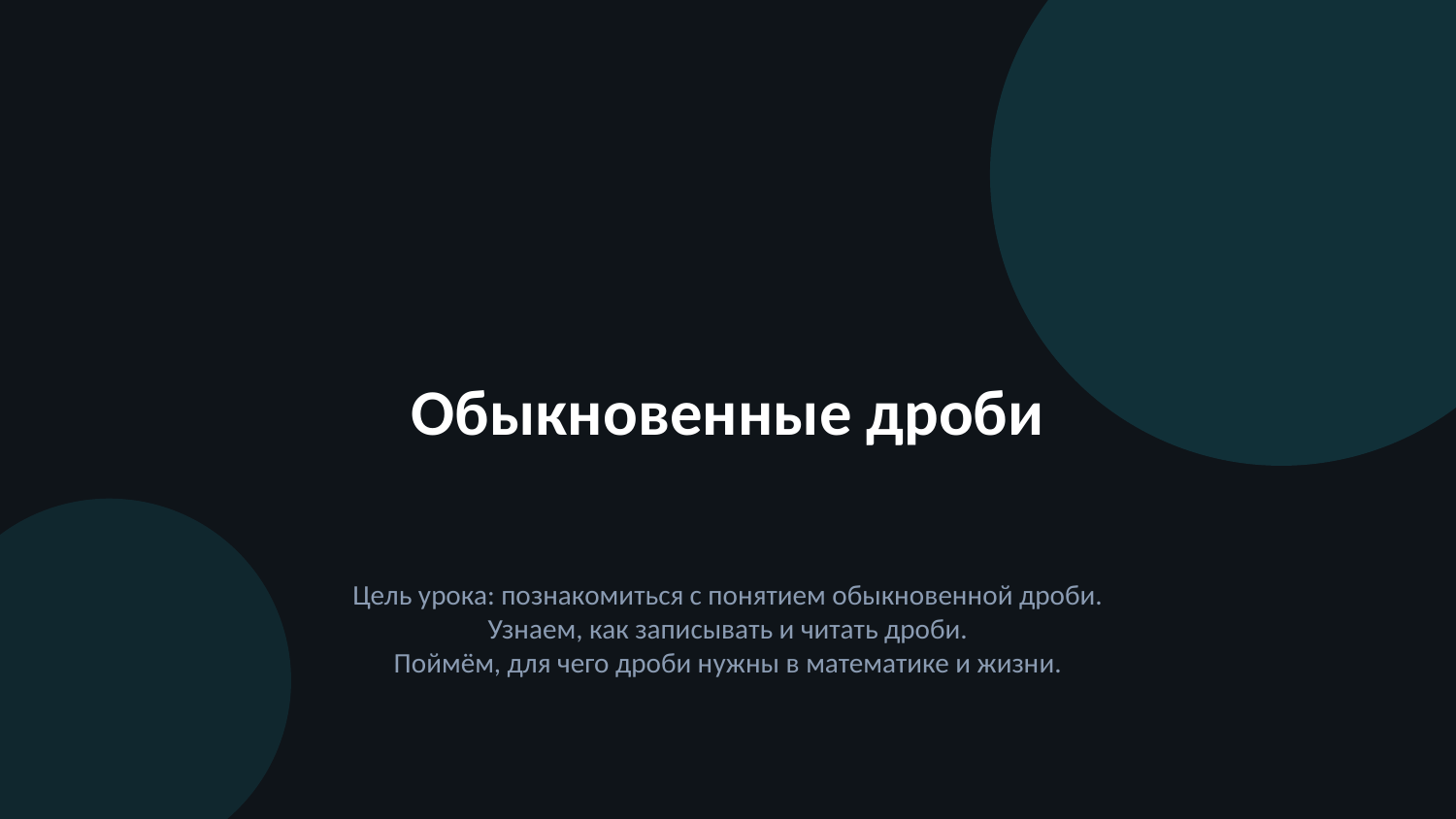

Обыкновенные дроби

Цель урока: познакомиться с понятием обыкновенной дроби.
Узнаем, как записывать и читать дроби.
Поймём, для чего дроби нужны в математике и жизни.